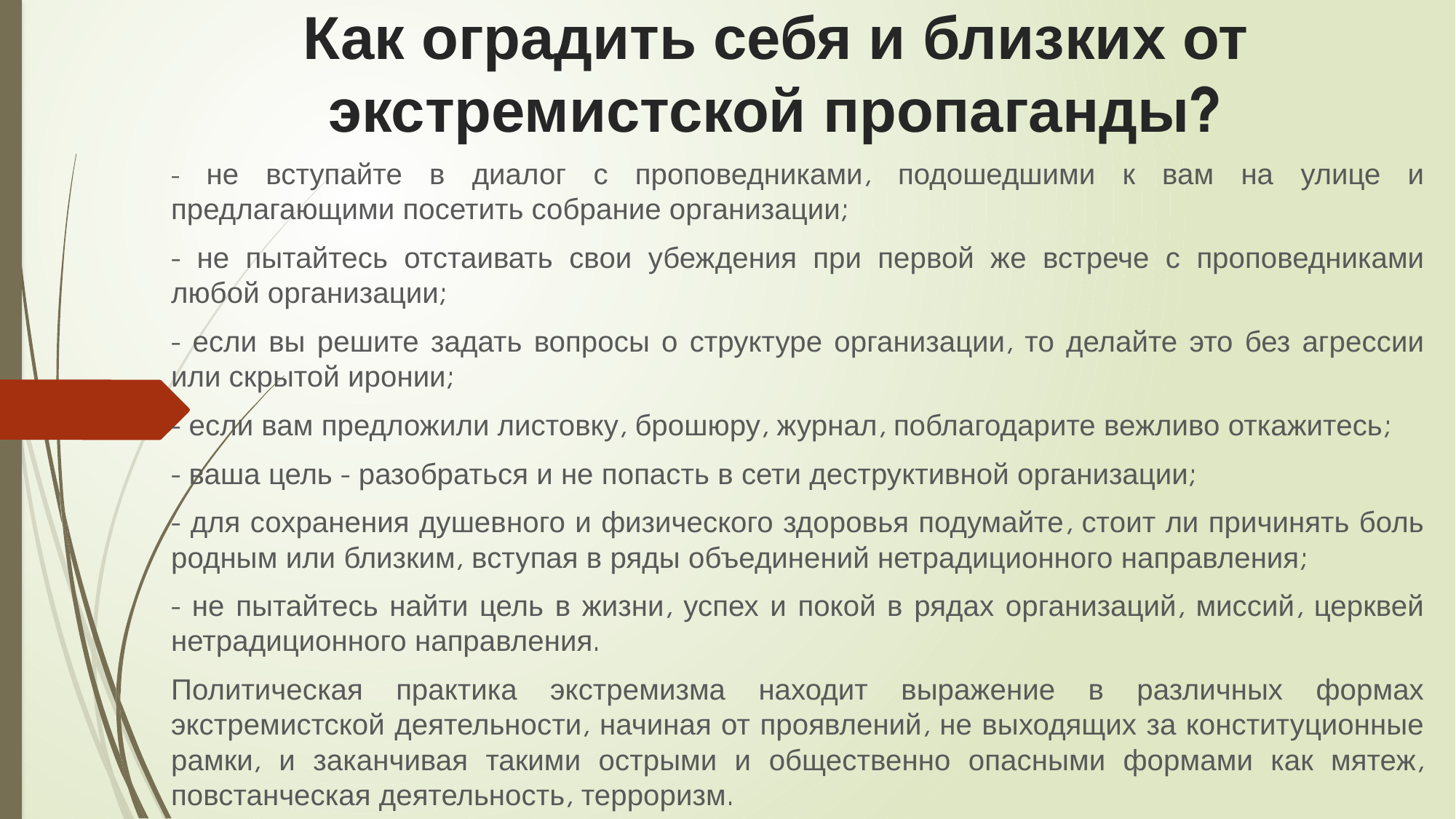

# Как оградить себя и близких от экстремистской пропаганды?
- не вступайте в диалог с проповедниками, подошедшими к вам на улице и предлагающими посетить собрание организации;
- не пытайтесь отстаивать свои убеждения при первой же встрече с проповедниками любой организации;
- если вы решите задать вопросы о структуре организации, то делайте это без агрессии или скрытой иронии;
- если вам предложили листовку, брошюру, журнал, поблагодарите вежливо откажитесь;
- ваша цель - разобраться и не попасть в сети деструктивной организации;
- для сохранения душевного и физического здоровья подумайте, стоит ли причинять боль родным или близким, вступая в ряды объединений нетрадиционного направления;
- не пытайтесь найти цель в жизни, успех и покой в рядах организаций, миссий, церквей нетрадиционного направления.
Политическая практика экстремизма находит выражение в различных формах экстремистской деятельности, начиная от проявлений, не выходящих за конституционные рамки, и заканчивая такими острыми и общественно опасными формами как мятеж, повстанческая деятельность, терроризм.